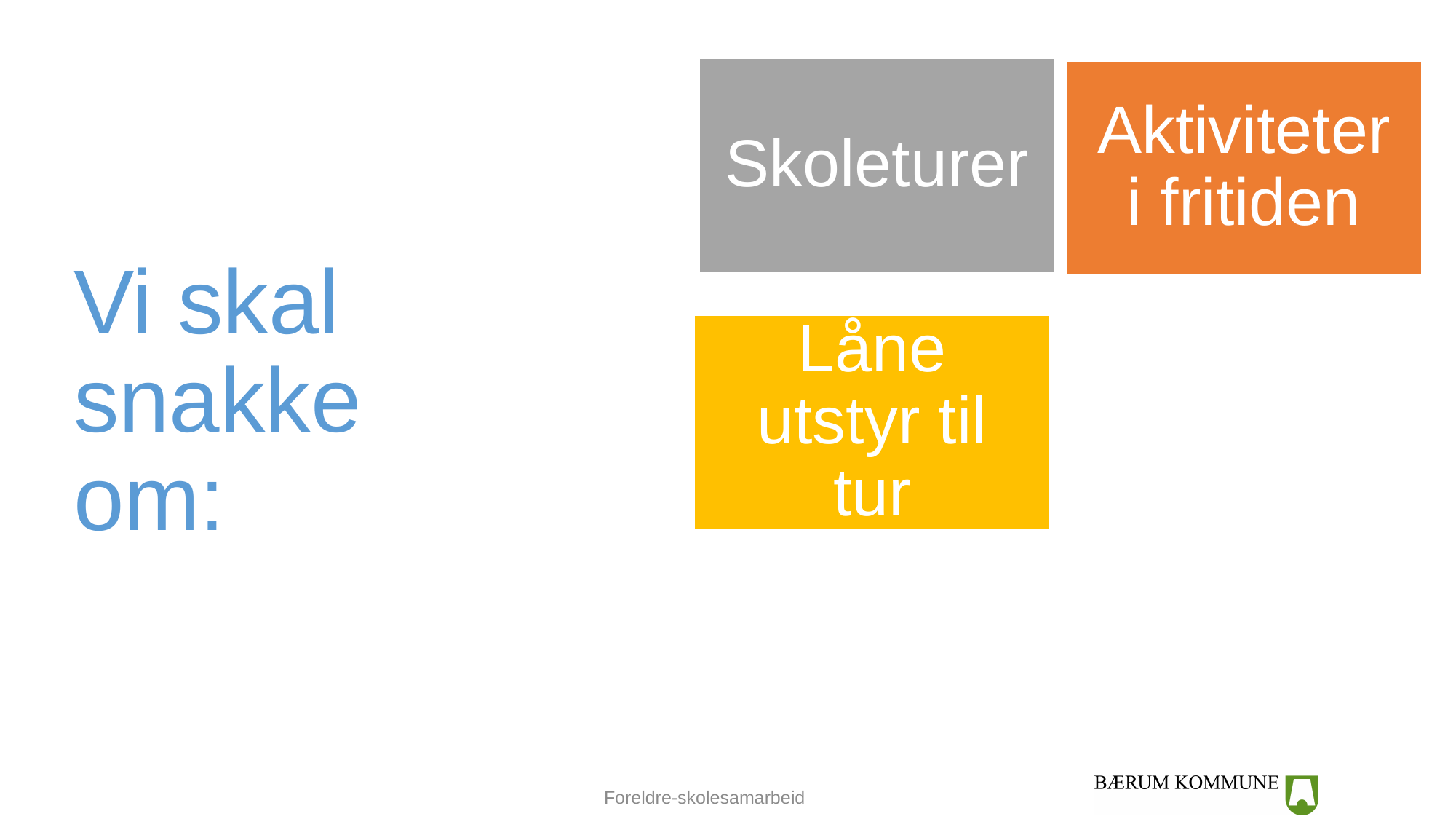

Aktiviteter i fritiden
Skoleturer
Låne utstyr til tur
# Vi skal snakke om:
Foreldre-skolesamarbeid